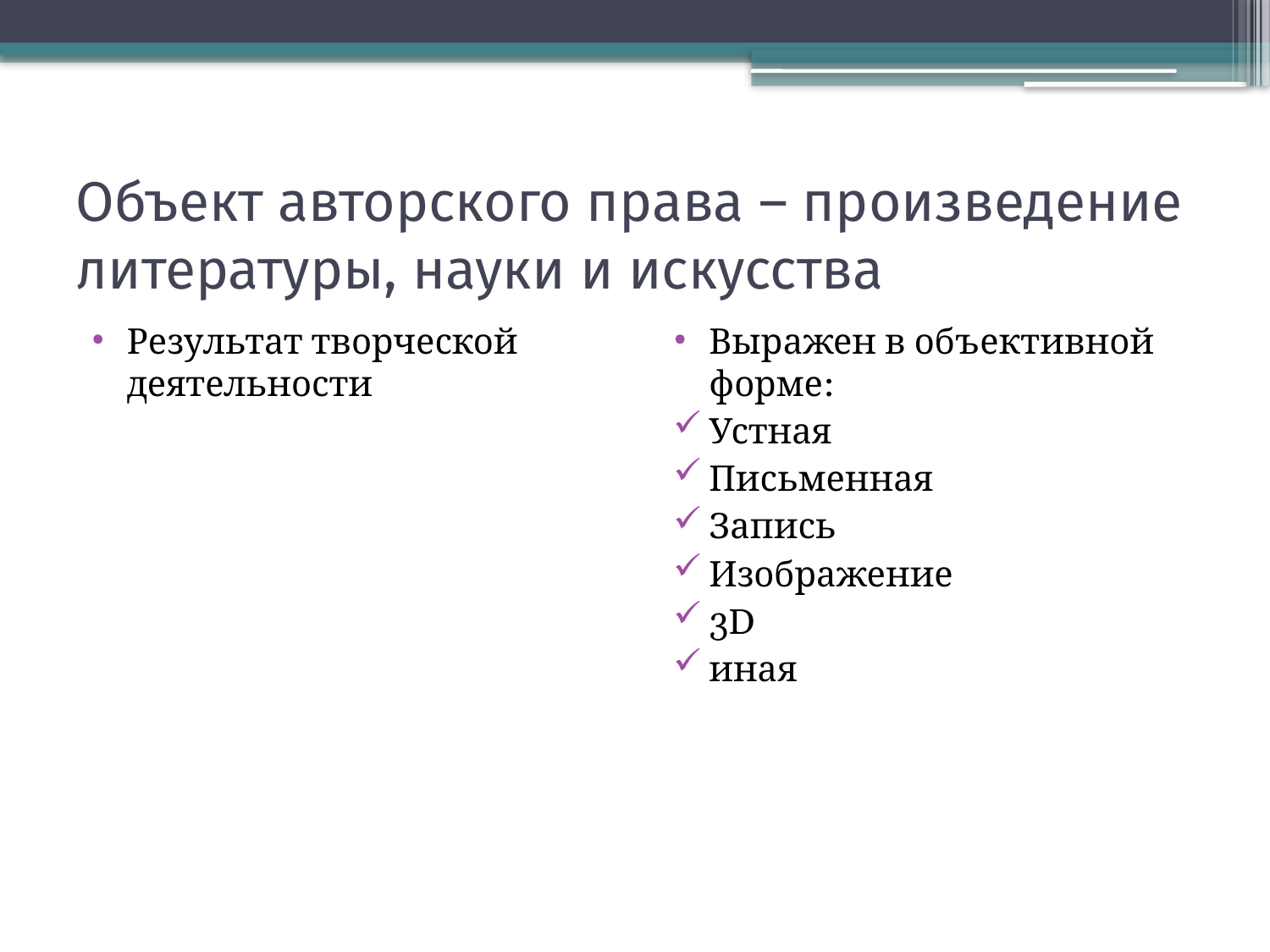

# Объект авторского права – произведение литературы, науки и искусства
Результат творческой деятельности
Выражен в объективной форме:
Устная
Письменная
Запись
Изображение
3D
иная